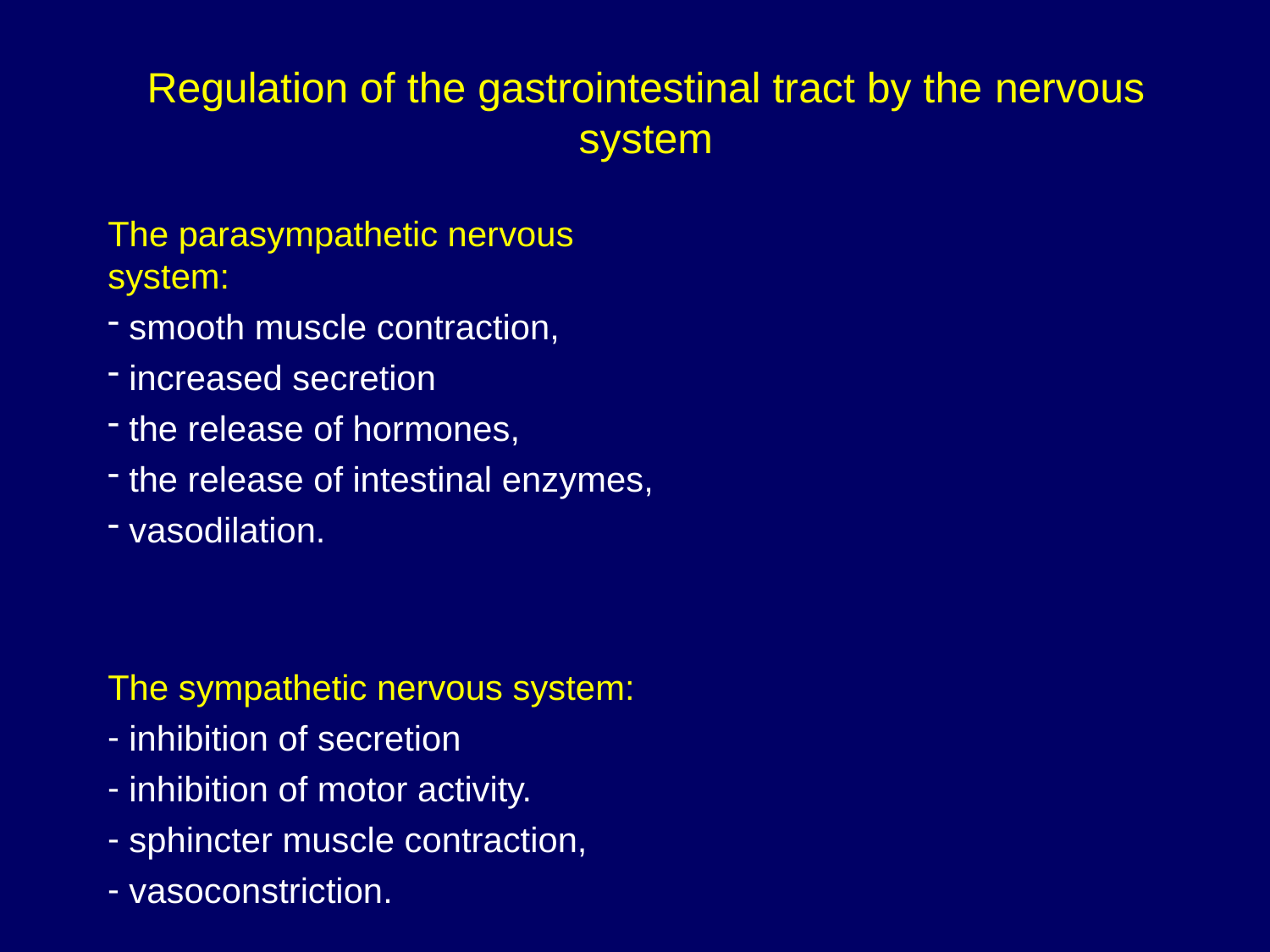

# Regulation of the gastrointestinal tract by the nervous
system
The parasympathetic nervous system:
smooth muscle contraction,
increased secretion
the release of hormones,
the release of intestinal enzymes,
vasodilation.

The sympathetic nervous system:
inhibition of secretion
inhibition of motor activity.
sphincter muscle contraction,
vasoconstriction.